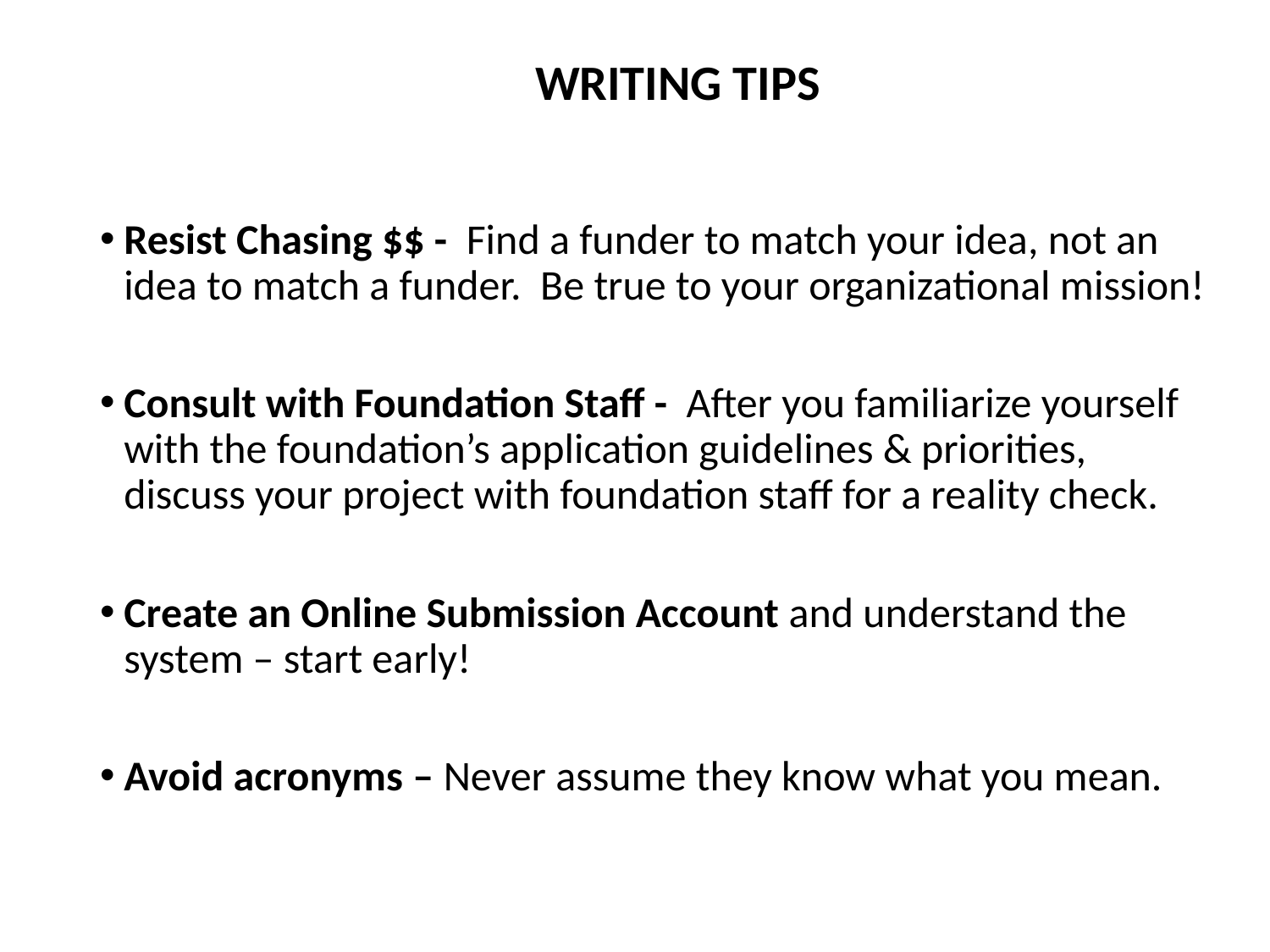

# WRITING TIPS
Resist Chasing $$ -  Find a funder to match your idea, not an idea to match a funder.  Be true to your organizational mission!

Consult with Foundation Staff -  After you familiarize yourself with the foundation’s application guidelines & priorities, discuss your project with foundation staff for a reality check.

Create an Online Submission Account and understand the system – start early!

Avoid acronyms – Never assume they know what you mean.